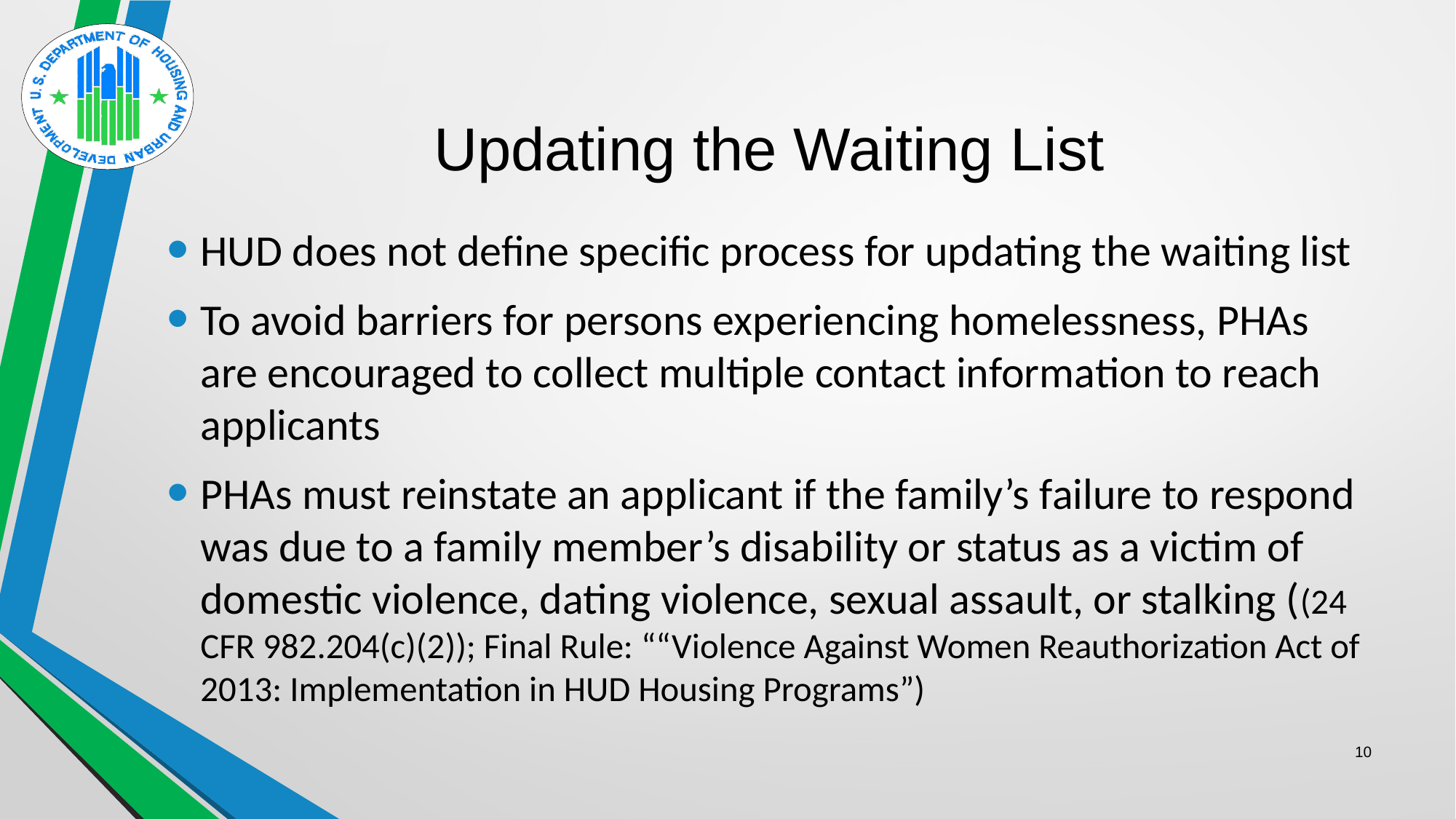

# Updating the Waiting List
HUD does not define specific process for updating the waiting list
To avoid barriers for persons experiencing homelessness, PHAs are encouraged to collect multiple contact information to reach applicants
PHAs must reinstate an applicant if the family’s failure to respond was due to a family member’s disability or status as a victim of domestic violence, dating violence, sexual assault, or stalking ((24 CFR 982.204(c)(2)); Final Rule: ““Violence Against Women Reauthorization Act of 2013: Implementation in HUD Housing Programs”)
10